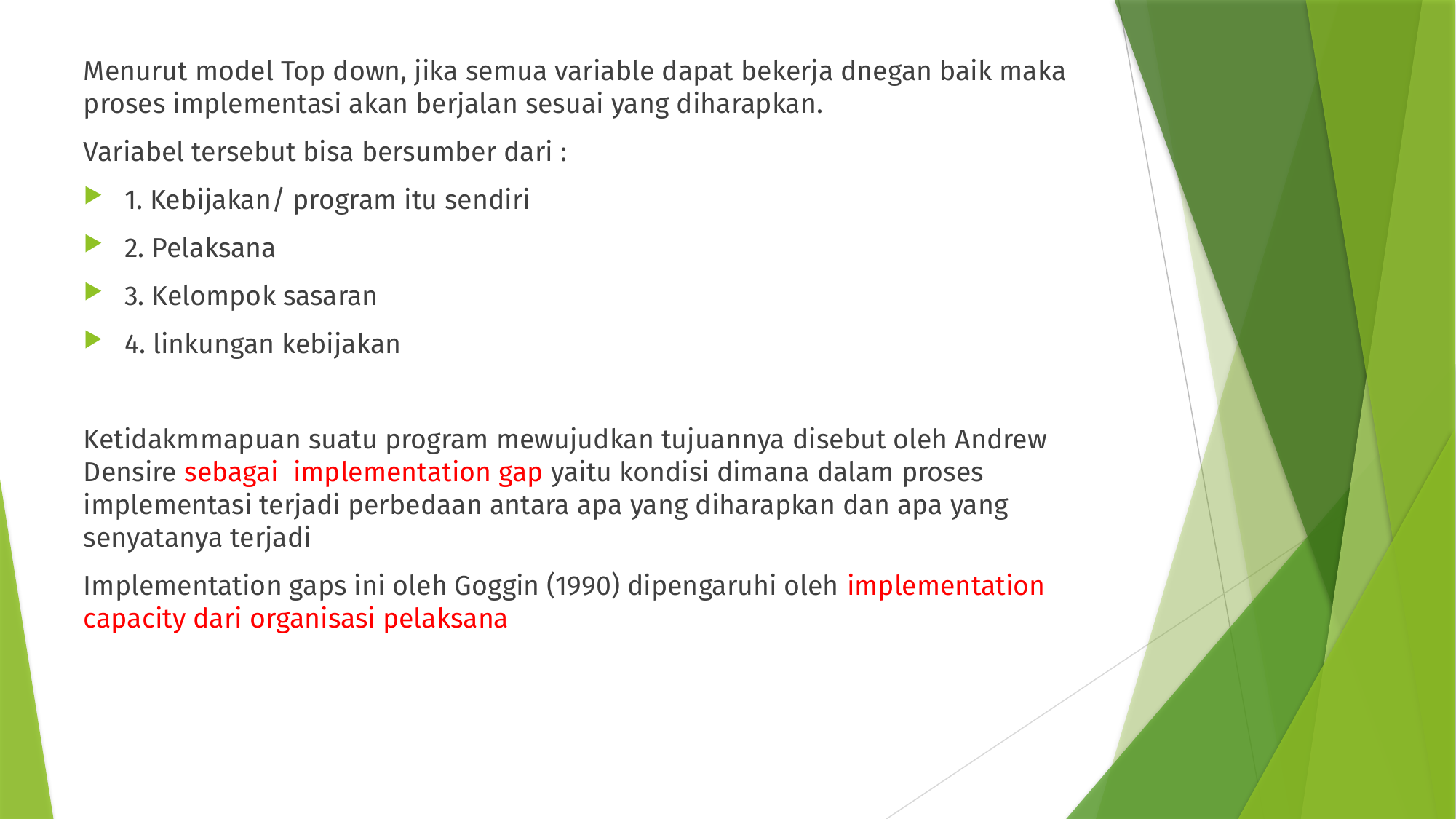

Menurut model Top down, jika semua variable dapat bekerja dnegan baik maka proses implementasi akan berjalan sesuai yang diharapkan.
Variabel tersebut bisa bersumber dari :
1. Kebijakan/ program itu sendiri
2. Pelaksana
3. Kelompok sasaran
4. linkungan kebijakan

Ketidakmmapuan suatu program mewujudkan tujuannya disebut oleh Andrew Densire sebagai  implementation gap yaitu kondisi dimana dalam proses implementasi terjadi perbedaan antara apa yang diharapkan dan apa yang senyatanya terjadi
Implementation gaps ini oleh Goggin (1990) dipengaruhi oleh implementation capacity dari organisasi pelaksana